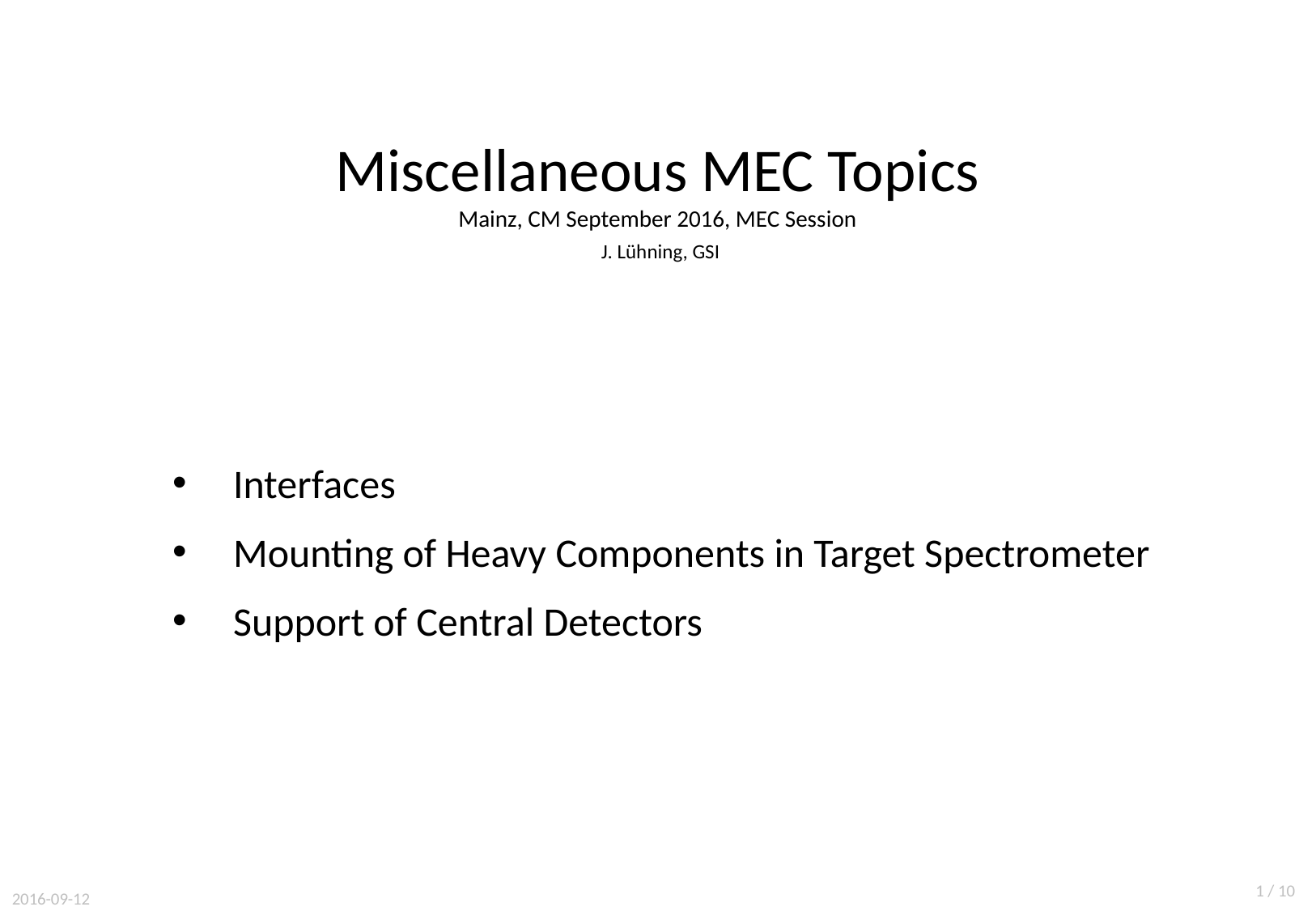

Miscellaneous MEC Topics
Mainz, CM September 2016, MEC Session
 J. Lühning, GSI
Interfaces
Mounting of Heavy Components in Target Spectrometer
Support of Central Detectors